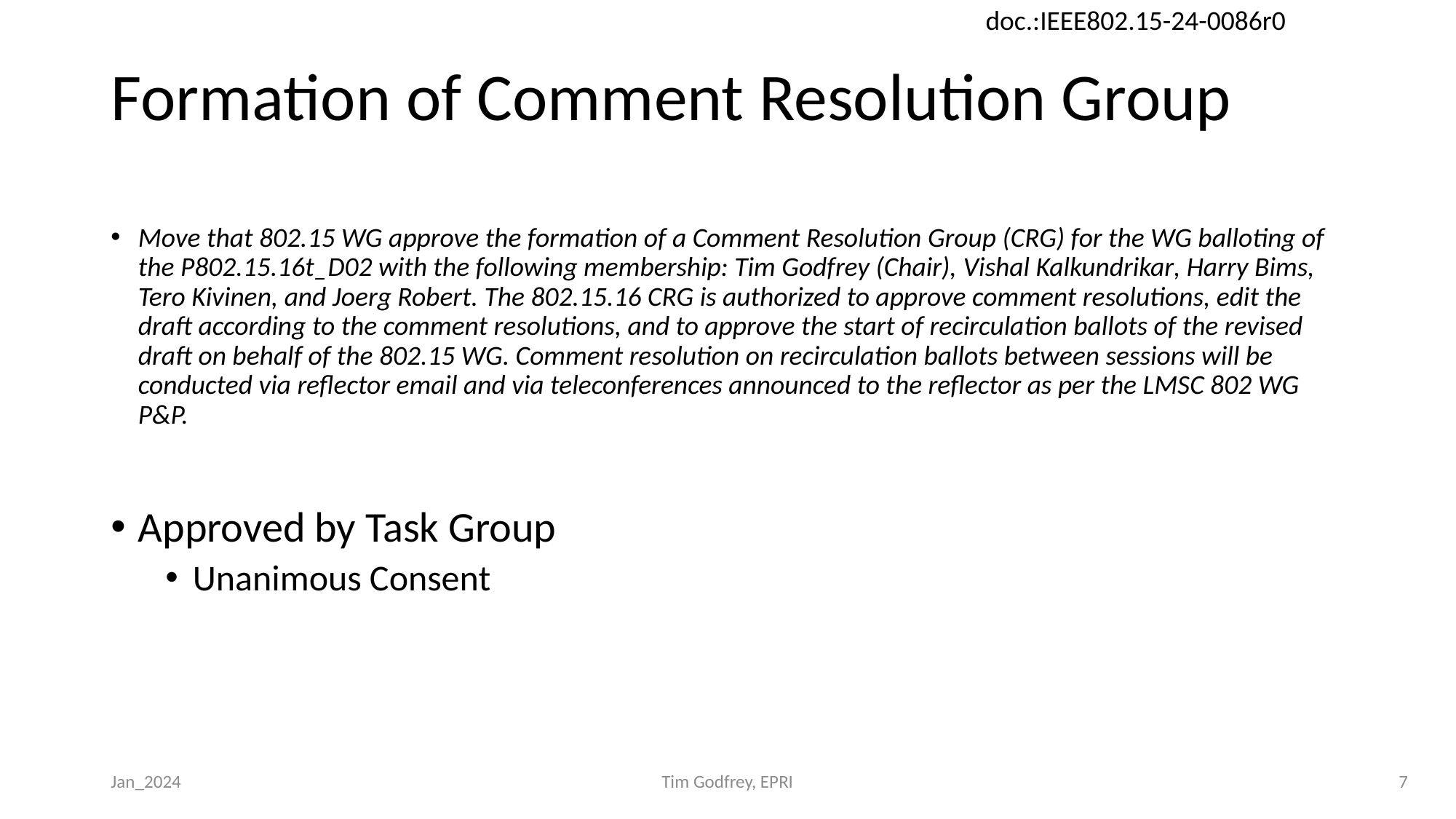

# Formation of Comment Resolution Group
Move that 802.15 WG approve the formation of a Comment Resolution Group (CRG) for the WG balloting of the P802.15.16t_D02 with the following membership: Tim Godfrey (Chair), Vishal Kalkundrikar, Harry Bims, Tero Kivinen, and Joerg Robert. The 802.15.16 CRG is authorized to approve comment resolutions, edit the draft according to the comment resolutions, and to approve the start of recirculation ballots of the revised draft on behalf of the 802.15 WG. Comment resolution on recirculation ballots between sessions will be conducted via reflector email and via teleconferences announced to the reflector as per the LMSC 802 WG P&P.

Approved by Task Group
Unanimous Consent

Jan_2024
Tim Godfrey, EPRI
7